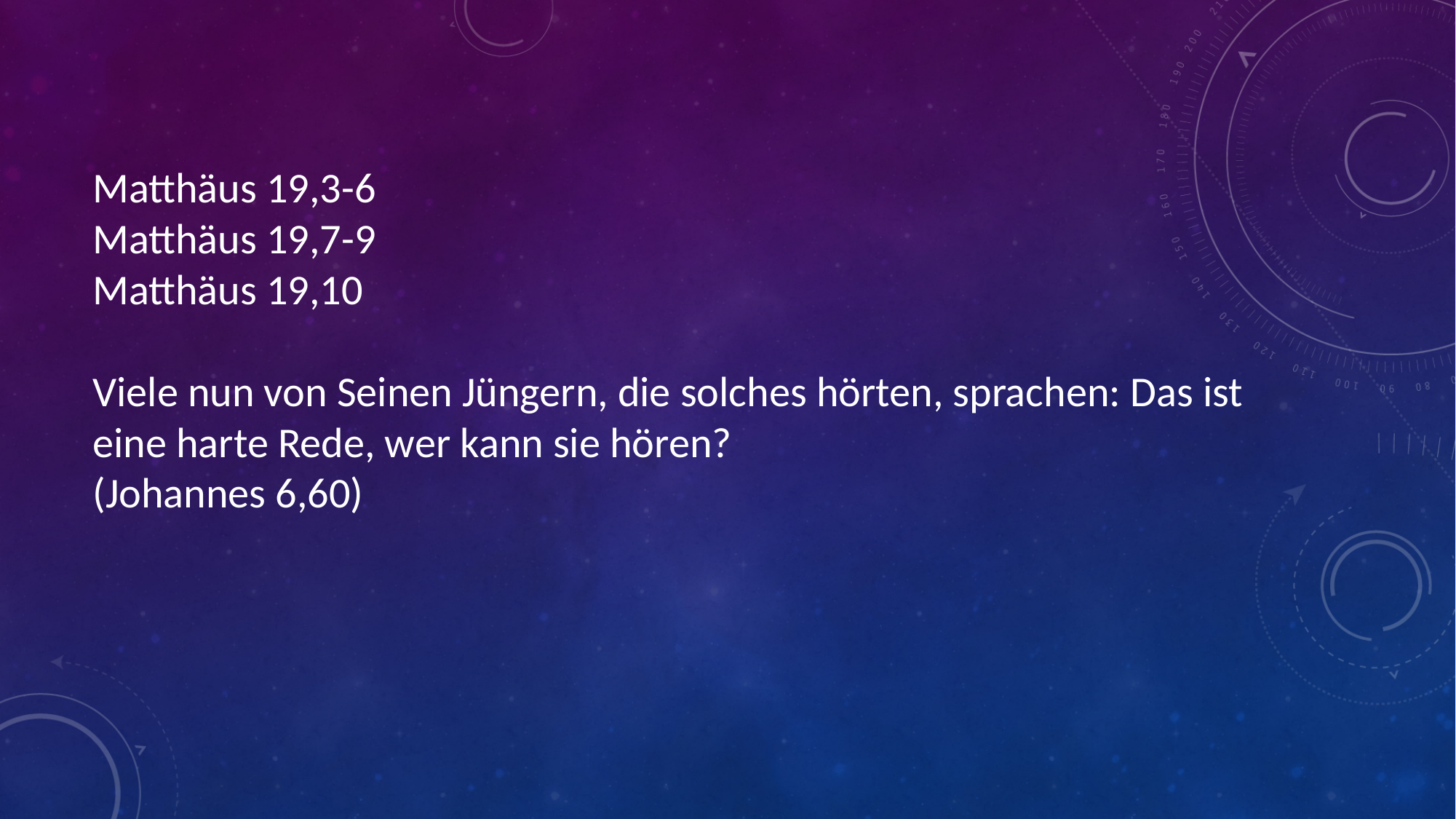

# Matthäus 19,3-6 Matthäus 19,7-9 Matthäus 19,10 Viele nun von Seinen Jüngern, die solches hörten, sprachen: Das ist eine harte Rede, wer kann sie hören?  (Johannes 6,60)